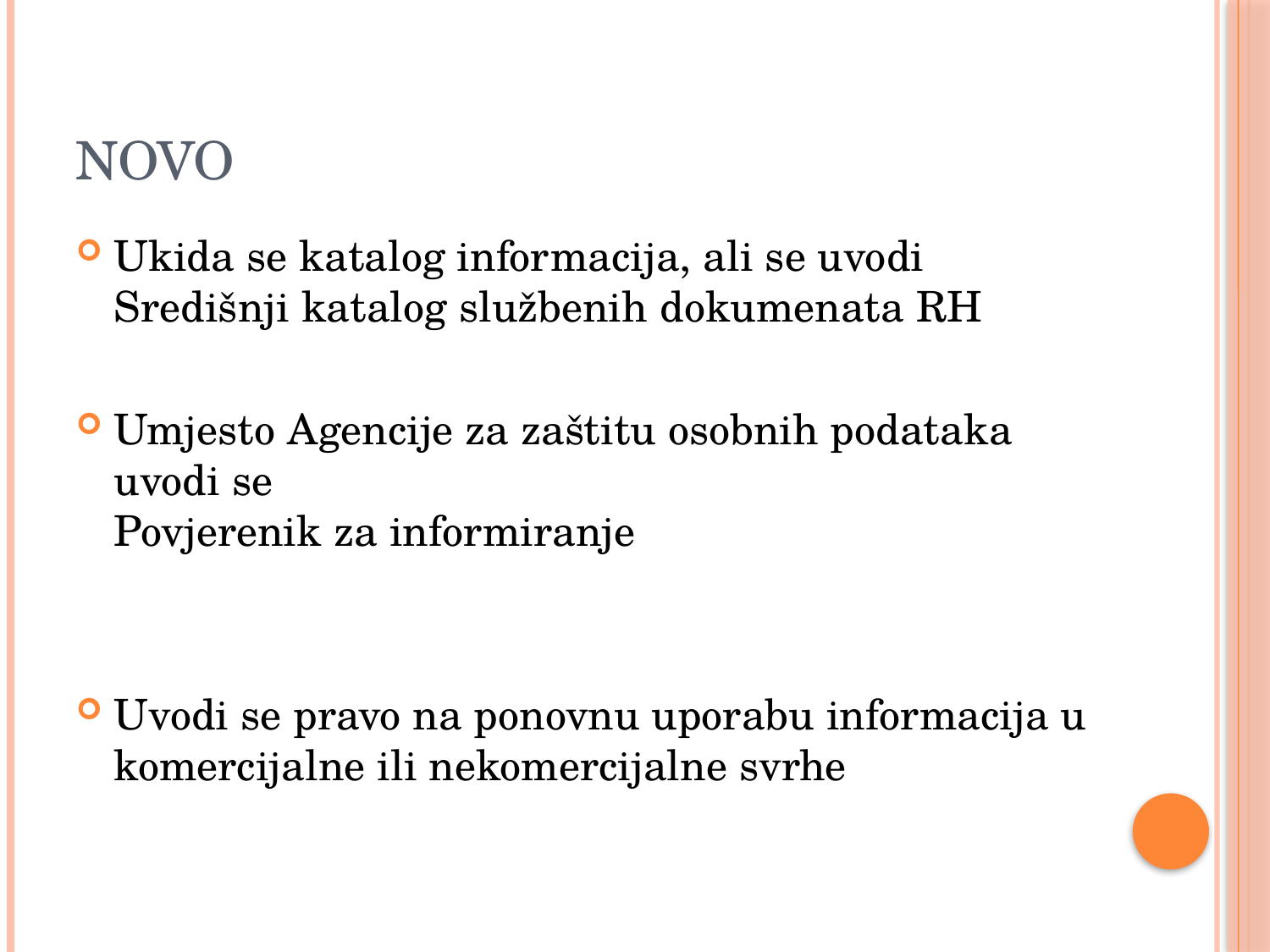

# Novo
Ukida se katalog informacija, ali se uvodi Središnji katalog službenih dokumenata RH

Umjesto Agencije za zaštitu osobnih podataka uvodi se
Povjerenik za informiranje

Uvodi se pravo na ponovnu uporabu informacija u komercijalne ili nekomercijalne svrhe